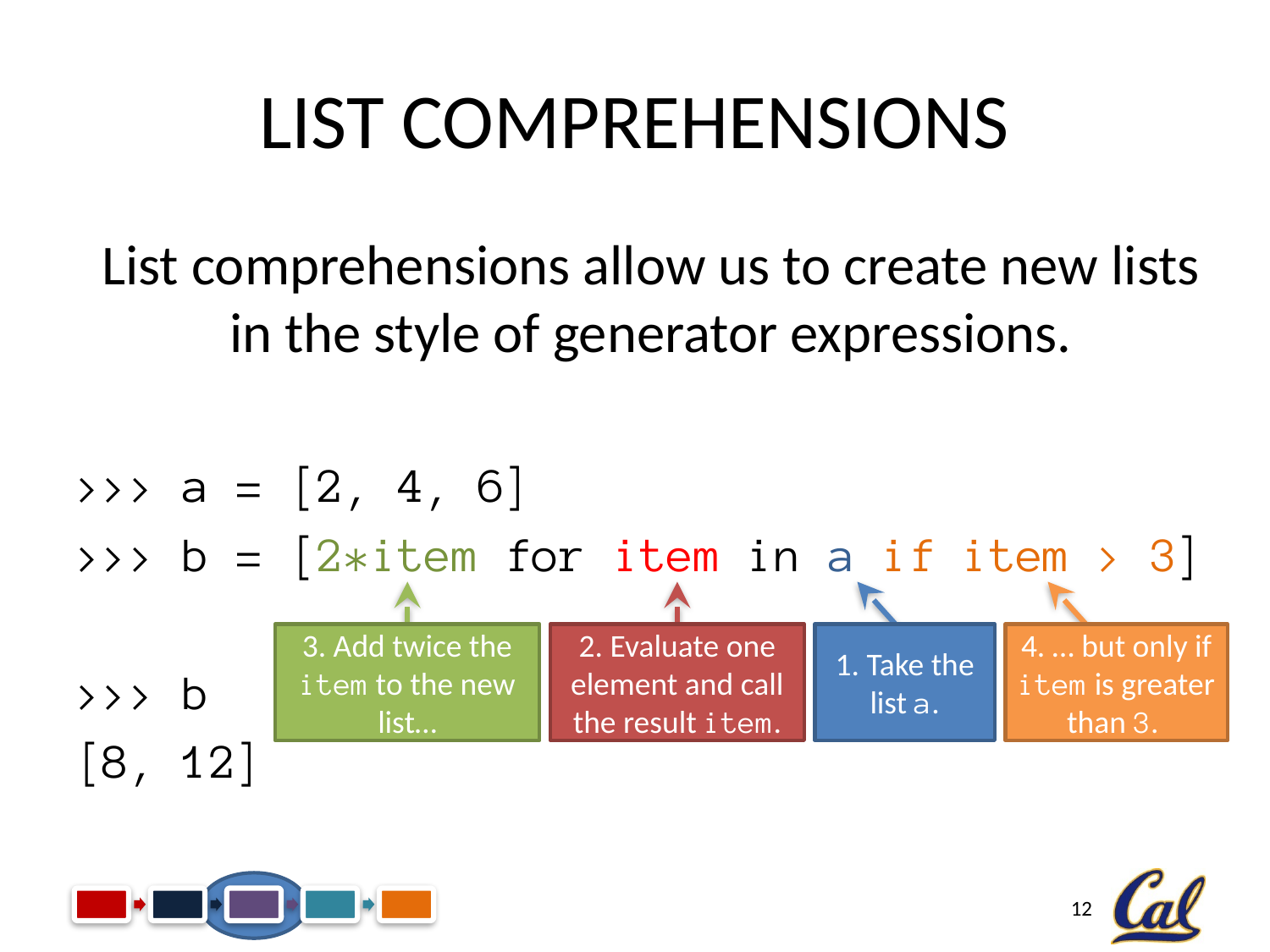

# List Comprehensions
List comprehensions allow us to create new lists in the style of generator expressions.

>>> a = [2, 4, 6]
>>> b = [2*item for item in a if item > 3]

>>> b
[8, 12]
3. Add twice the item to the new list…
2. Evaluate one element and call the result item.
1. Take the list a.
4. … but only if item is greater than 3.